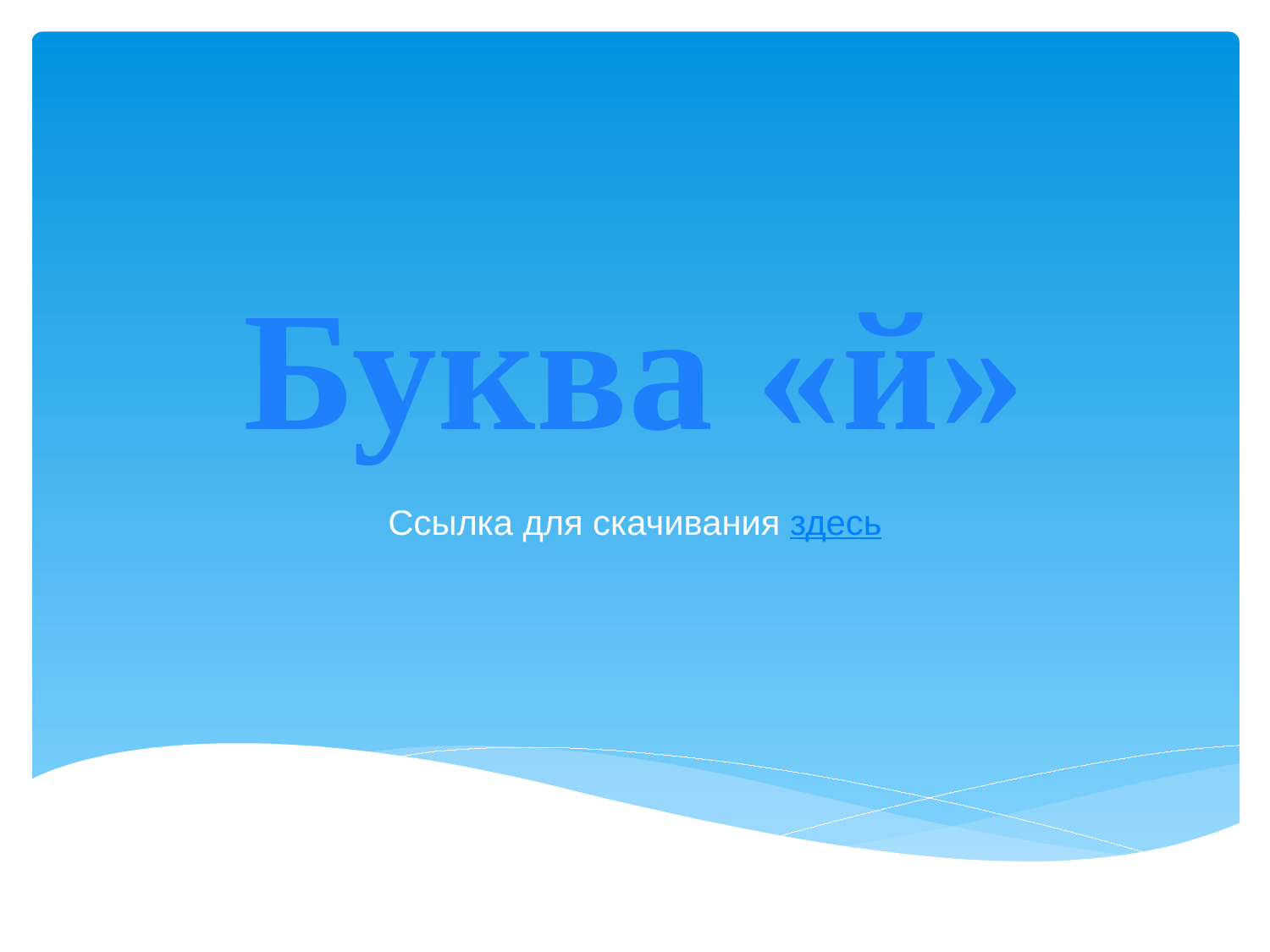

# Буква «й»
Ссылка для скачивания здесь